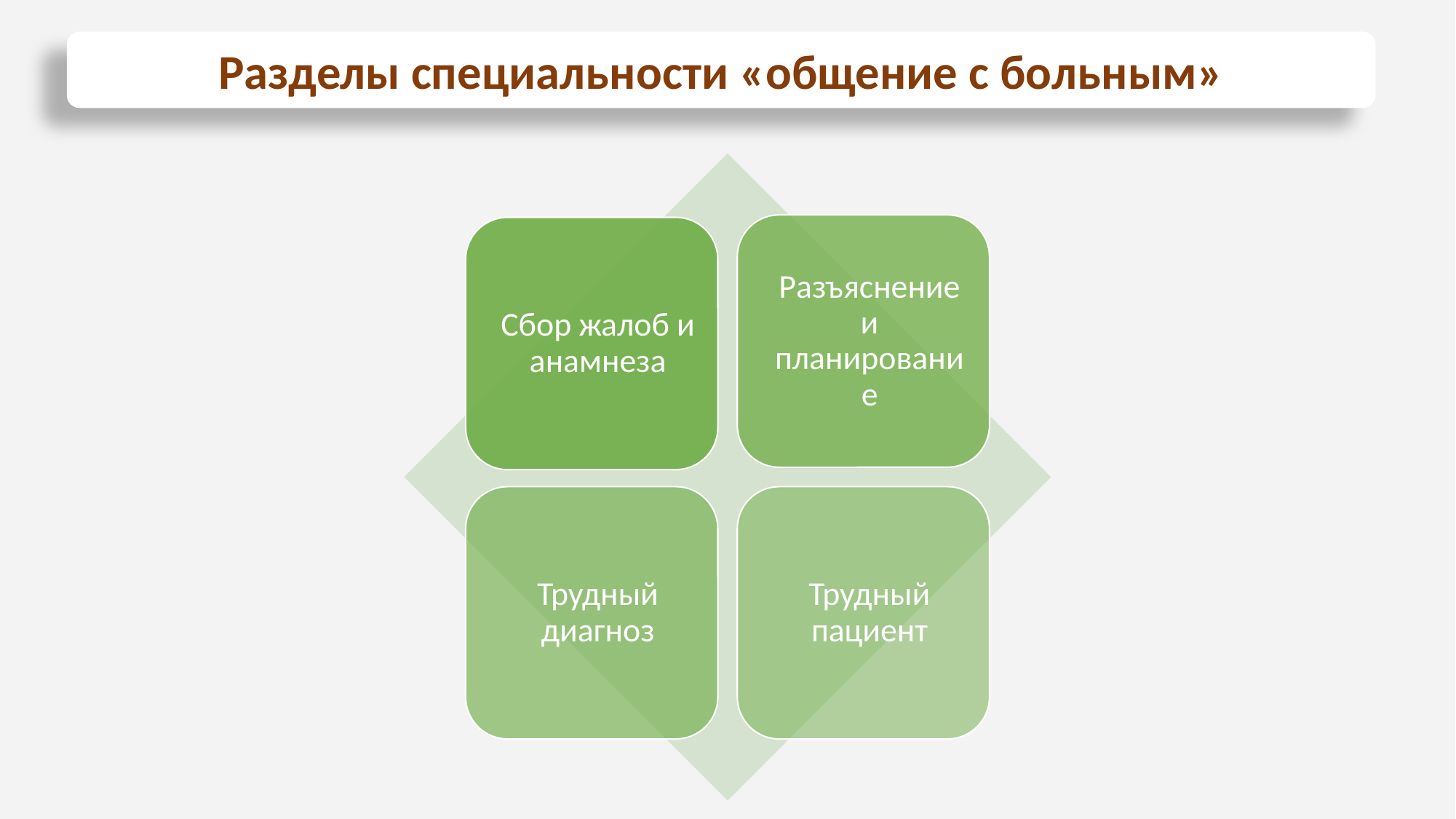

Разделы специальности «общение с больным»
Сбор жалоб и анамнеза
Разъяснение и планирование
Трудный диагноз
Трудный пациент